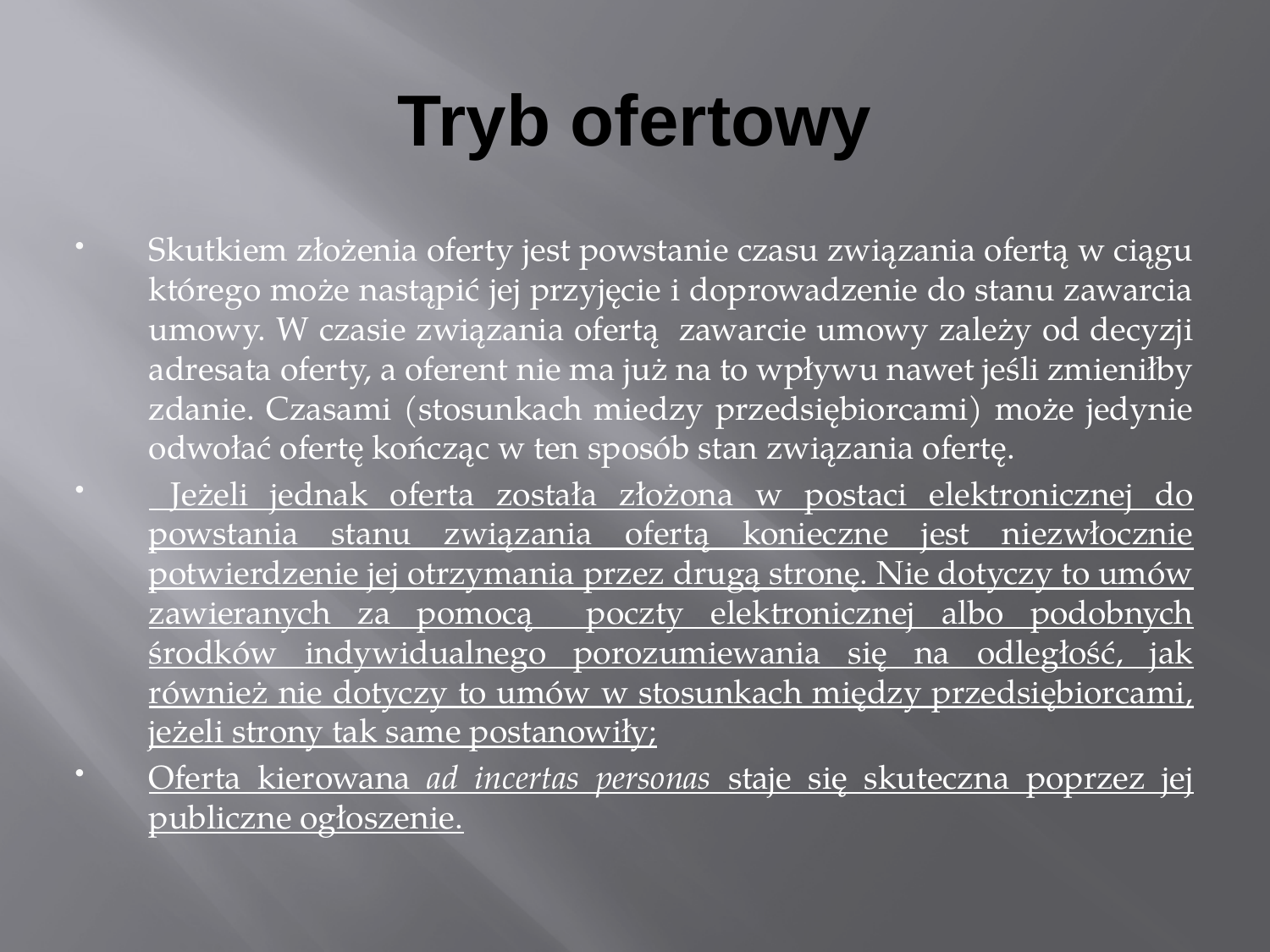

# Tryb ofertowy
Skutkiem złożenia oferty jest powstanie czasu związania ofertą w ciągu którego może nastąpić jej przyjęcie i doprowadzenie do stanu zawarcia umowy. W czasie związania ofertą  zawarcie umowy zależy od decyzji adresata oferty, a oferent nie ma już na to wpływu nawet jeśli zmieniłby zdanie. Czasami (stosunkach miedzy przedsiębiorcami) może jedynie odwołać ofertę kończąc w ten sposób stan związania ofertę.
 Jeżeli jednak oferta została złożona w postaci elektronicznej do powstania stanu związania ofertą konieczne jest niezwłocznie potwierdzenie jej otrzymania przez drugą stronę. Nie dotyczy to umów zawieranych za pomocą  poczty elektronicznej albo podobnych środków indywidualnego porozumiewania się na odległość, jak również nie dotyczy to umów w stosunkach między przedsiębiorcami, jeżeli strony tak same postanowiły;
Oferta kierowana ad incertas personas staje się skuteczna poprzez jej publiczne ogłoszenie.